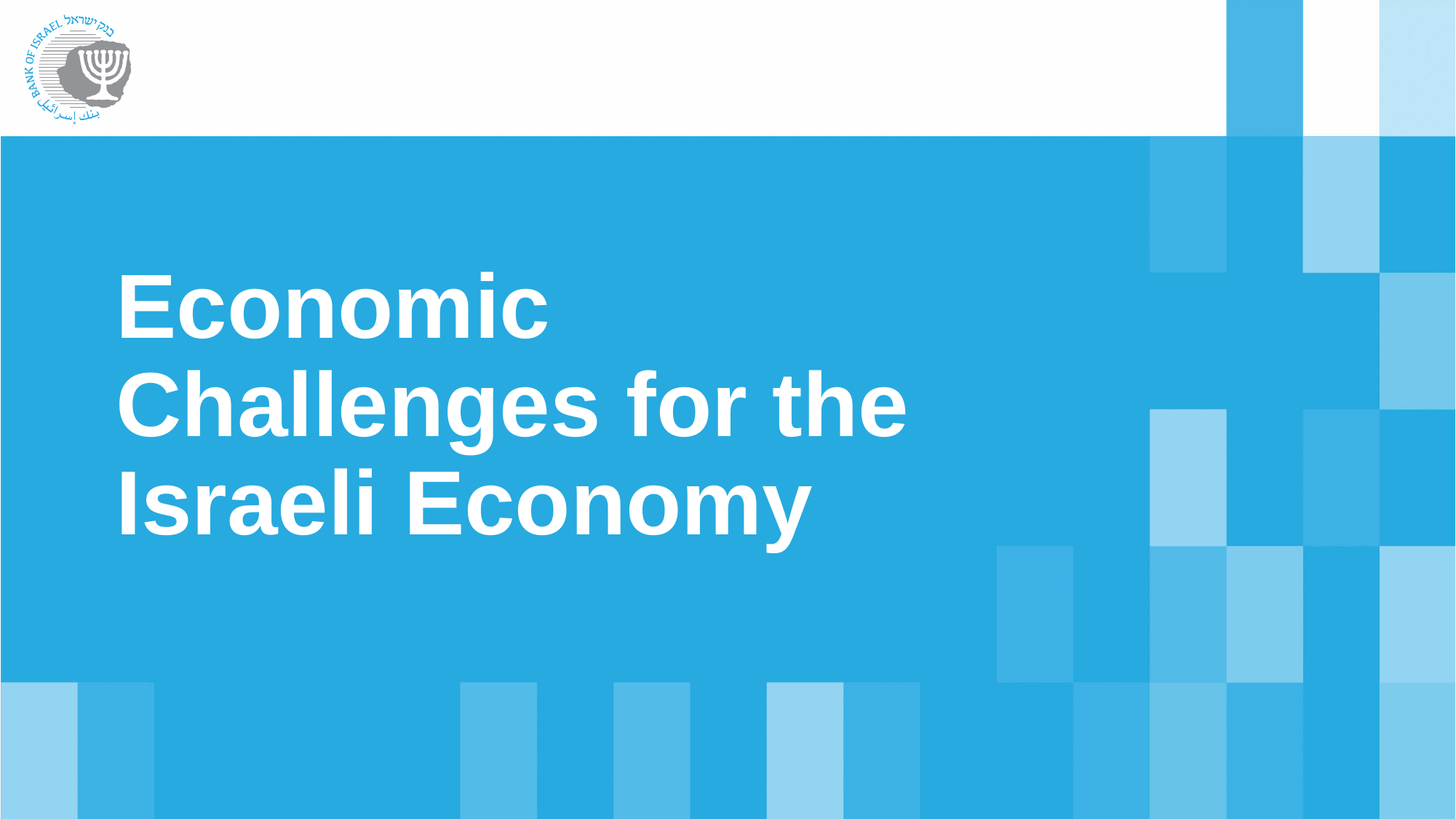

# Economic Challenges for the Israeli Economy